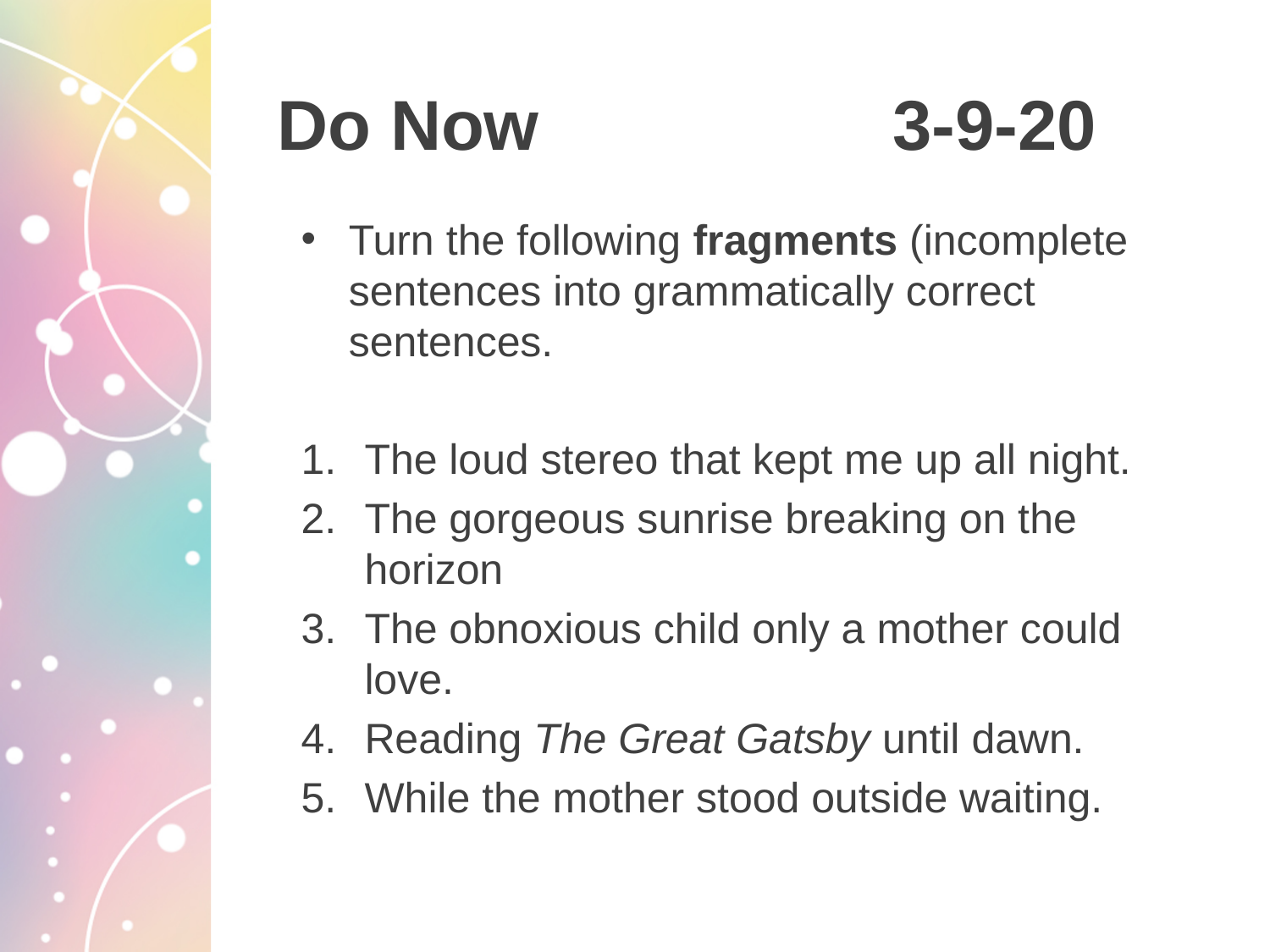

# Do Now			3-9-20
Turn the following fragments (incomplete sentences into grammatically correct sentences.

The loud stereo that kept me up all night.
The gorgeous sunrise breaking on the horizon
The obnoxious child only a mother could love.
Reading The Great Gatsby until dawn.
While the mother stood outside waiting.